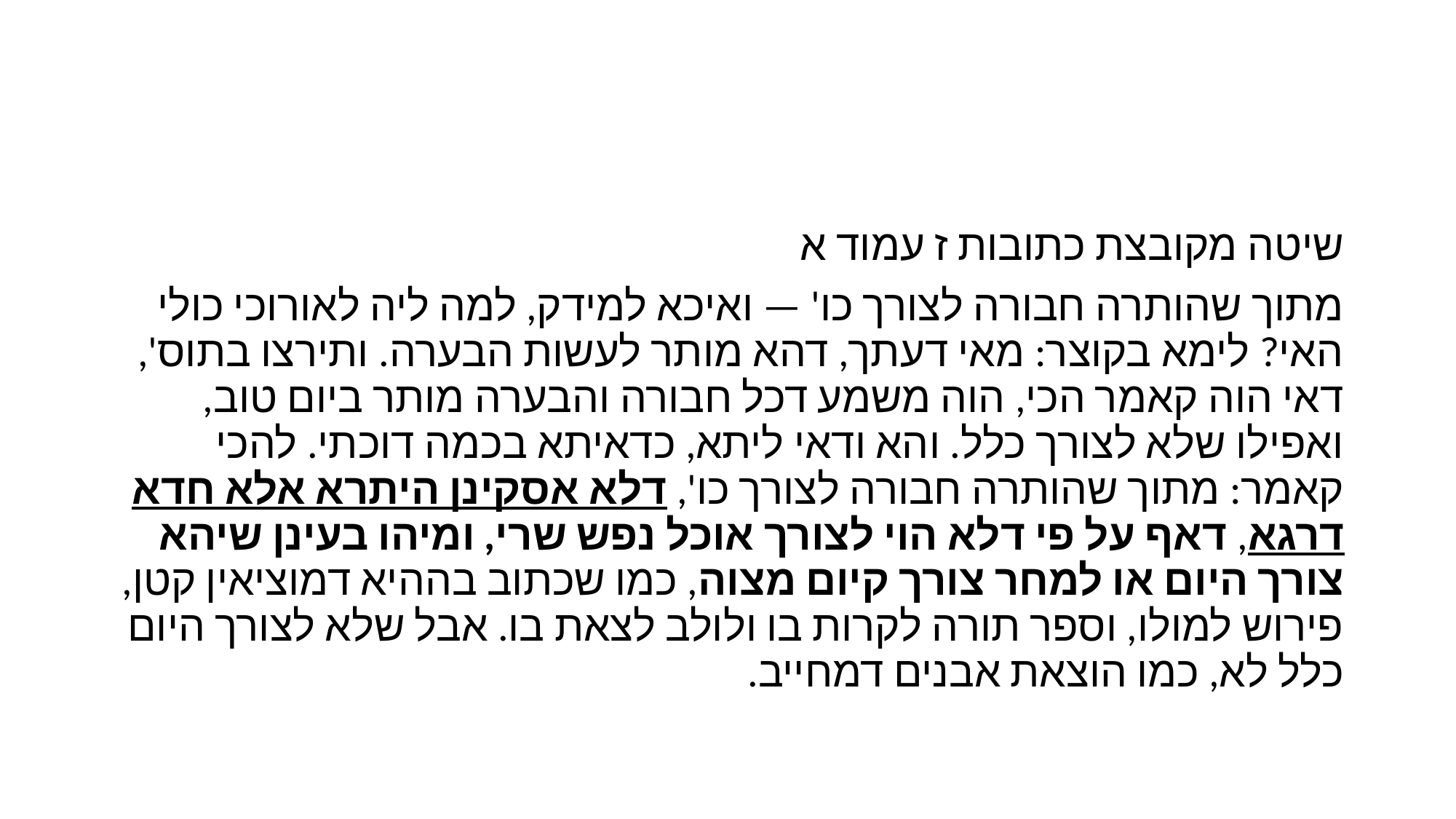

#
שיטה מקובצת כתובות ז עמוד א
מתוך שהותרה חבורה לצורך כו' — ואיכא למידק, למה ליה לאורוכי כולי האי? לימא בקוצר: מאי דעתך, דהא מותר לעשות הבערה. ותירצו בתוס', דאי הוה קאמר הכי, הוה משמע דכל חבורה והבערה מותר ביום טוב, ואפילו שלא לצורך כלל. והא ודאי ליתא, כדאיתא בכמה דוכתי. להכי קאמר: מתוך שהותרה חבורה לצורך כו', דלא אסקינן היתרא אלא חדא דרגא, דאף על פי דלא הוי לצורך אוכל נפש שרי, ומיהו בעינן שיהא צורך היום או למחר צורך קיום מצוה, כמו שכתוב בההיא דמוציאין קטן, פירוש למולו, וספר תורה לקרות בו ולולב לצאת בו. אבל שלא לצורך היום כלל לא, כמו הוצאת אבנים דמחייב.